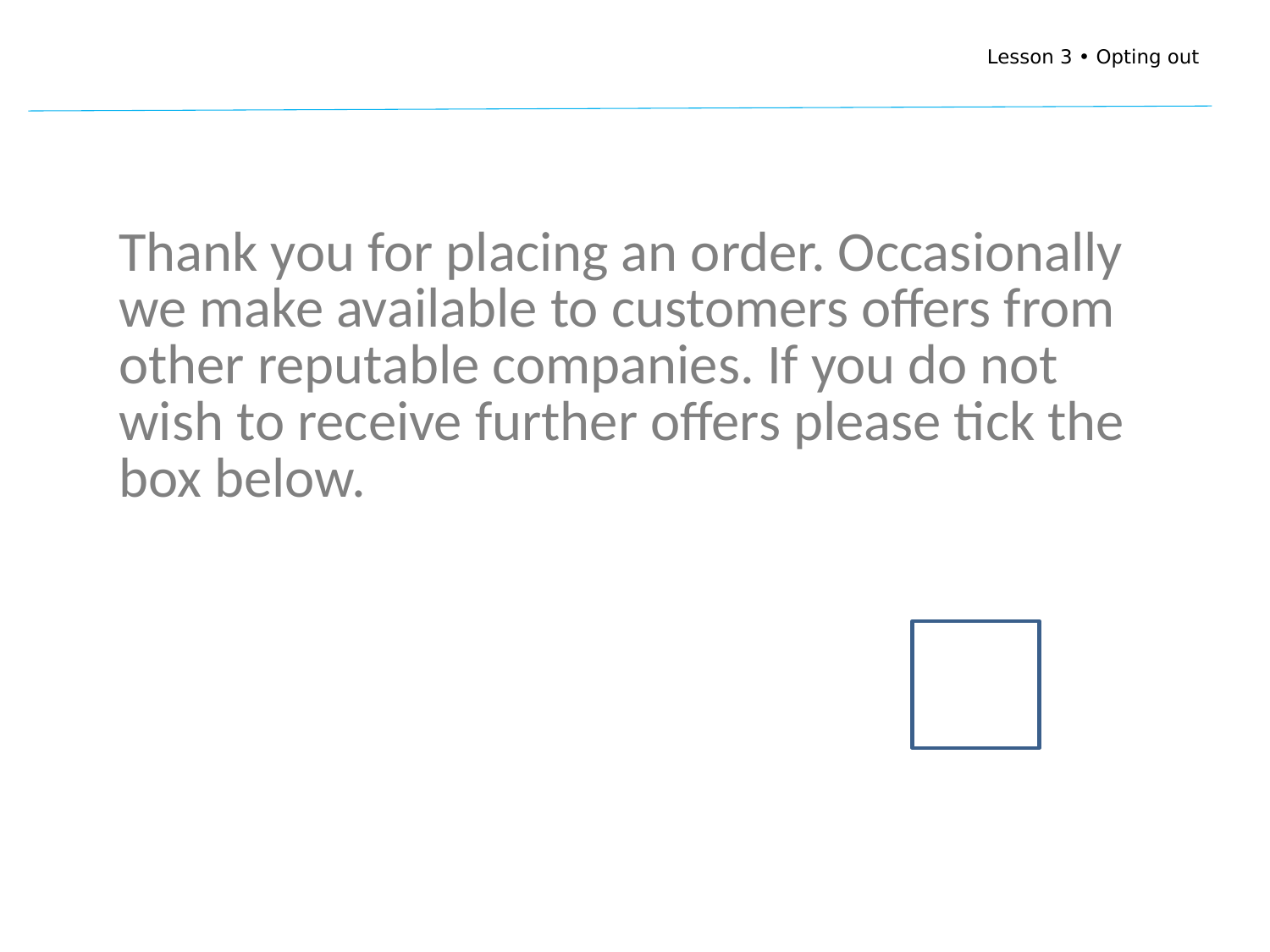

Thank you for placing an order. Occasionally we make available to customers offers from other reputable companies. If you do not wish to receive further offers please tick the box below.